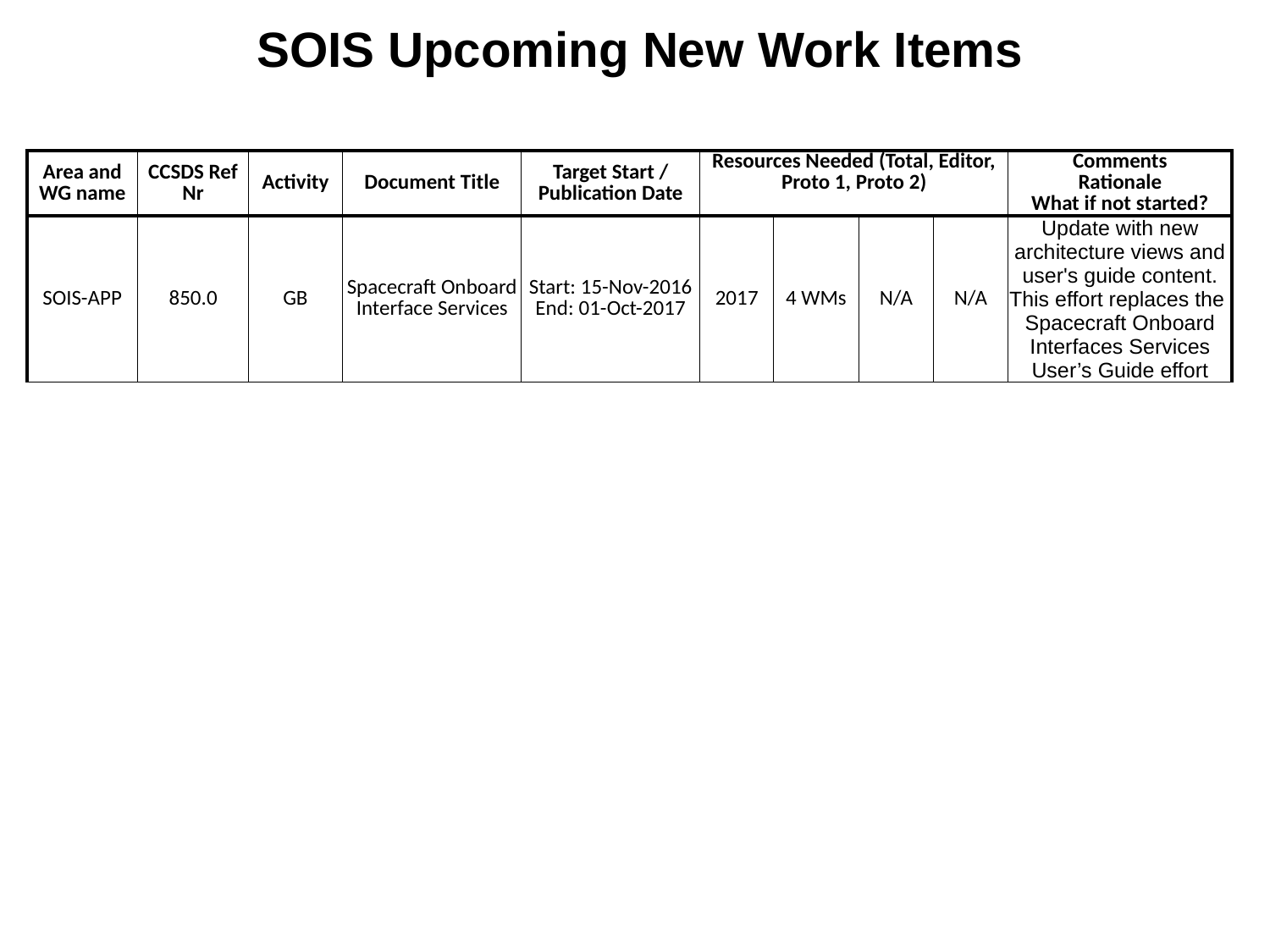

SOIS Upcoming New Work Items
| Area and WG name | CCSDS Ref Nr | Activity | Document Title | Target Start / Publication Date | Resources Needed (Total, Editor, Proto 1, Proto 2) |  |  |  | Comments Rationale What if not started? |
| --- | --- | --- | --- | --- | --- | --- | --- | --- | --- |
| SOIS-APP | 850.0 | GB | Spacecraft Onboard Interface Services | Start: 15-Nov-2016 End: 01-Oct-2017 | 2017 | 4 WMs | N/A | N/A | Update with new architecture views and user's guide content. This effort replaces the Spacecraft Onboard Interfaces Services User’s Guide effort |